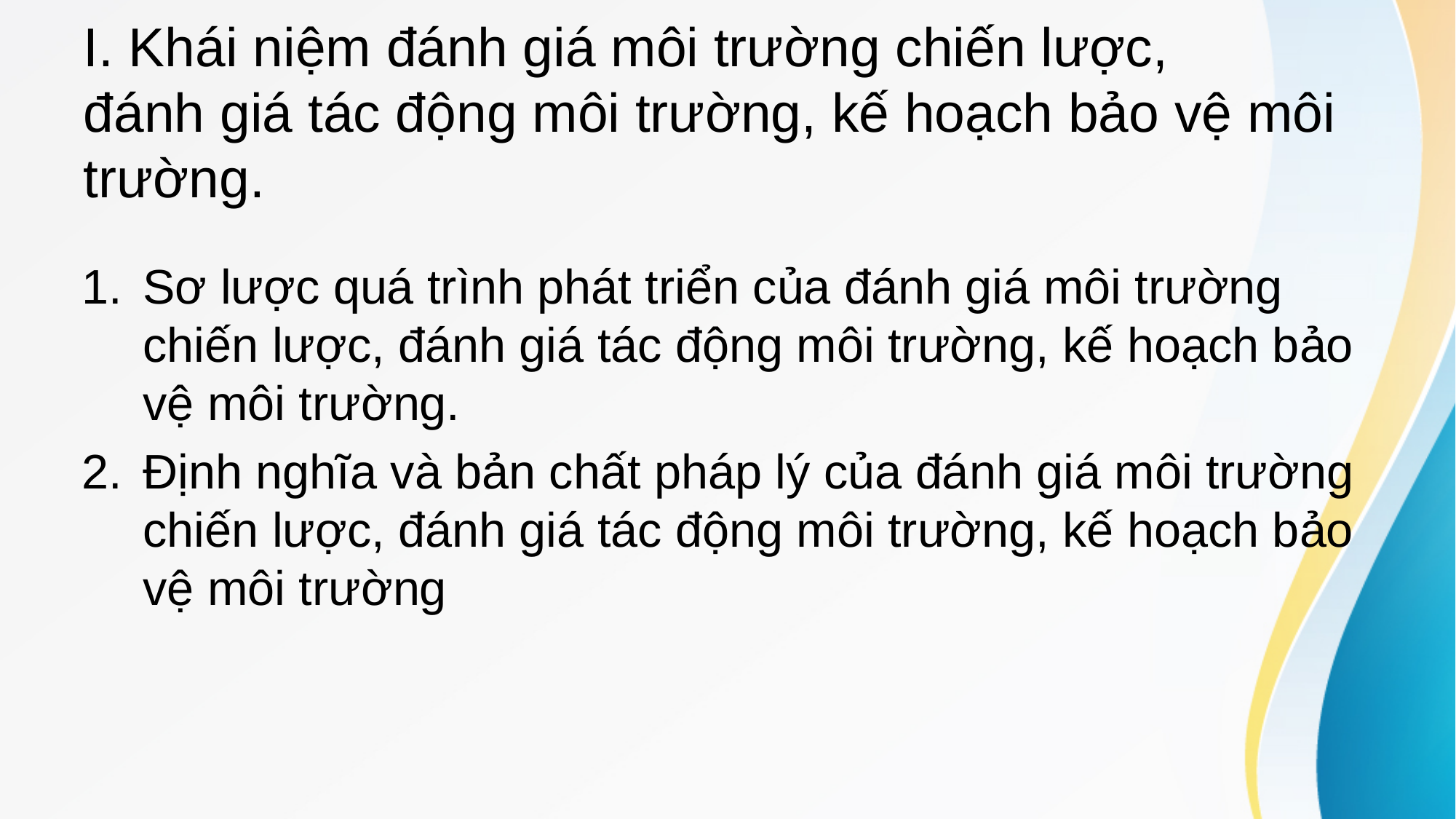

# I. Khái niệm đánh giá môi trường chiến lược, đánh giá tác động môi trường, kế hoạch bảo vệ môi trường.
Sơ lược quá trình phát triển của đánh giá môi trường chiến lược, đánh giá tác động môi trường, kế hoạch bảo vệ môi trường.
Định nghĩa và bản chất pháp lý của đánh giá môi trường chiến lược, đánh giá tác động môi trường, kế hoạch bảo vệ môi trường